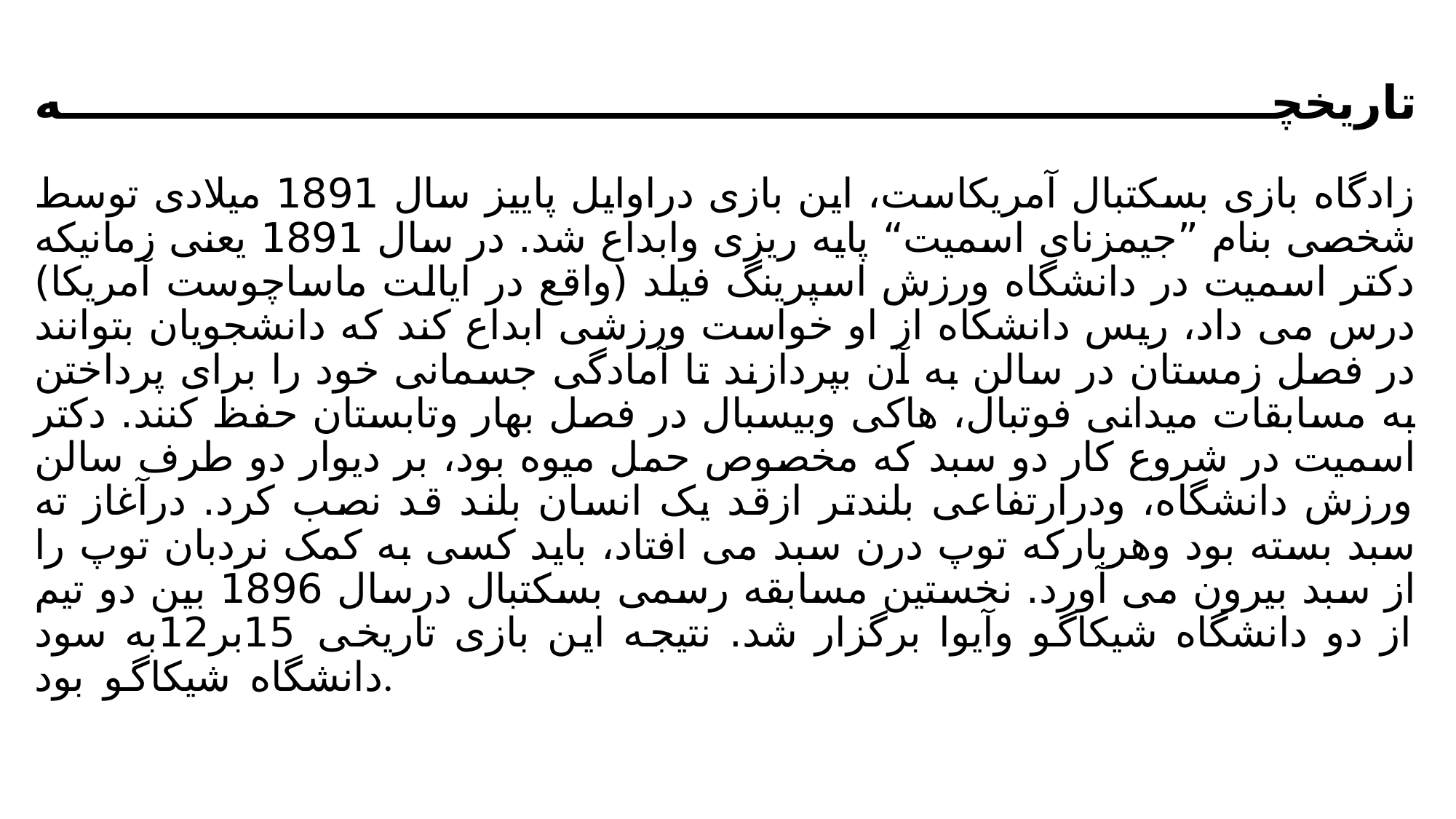

# تاریخچه زادگاه بازی بسکتبال آمریکاست، این بازی دراوایل پاییز سال 1891 میلادی توسط شخصی بنام ”جیمزنای اسمیت“ پایه ریزی وابداع شد. در سال 1891 یعنی زمانیکه دکتر اسمیت در دانشگاه ورزش اسپرینگ فیلد (واقع در ایالت ماساچوست آمریکا) درس می داد، ریس دانشکاه از او خواست ورزشی ابداع کند که دانشجویان بتوانند در فصل زمستان در سالن به آن بپردازند تا آمادگی جسمانی خود را برای پرداختن به مسابقات میدانی فوتبال، هاکی وبیسبال در فصل بهار وتابستان حفظ کنند. دکتر اسمیت در شروع کار دو سبد که مخصوص حمل میوه بود، بر دیوار دو طرف سالن ورزش دانشگاه، ودرارتفاعی بلندتر ازقد یک انسان بلند قد نصب کرد. درآغاز ته سبد بسته بود وهربارکه توپ درن سبد می افتاد، باید کسی به کمک نردبان توپ را از سبد بیرون می آورد. نخستین مسابقه رسمی بسکتبال درسال 1896 بین دو تیم از دو دانشگاه شیکاگو وآیوا برگزار شد. نتیجه این بازی تاریخی 15بر12به سود دانشگاه شیکاگو بود.